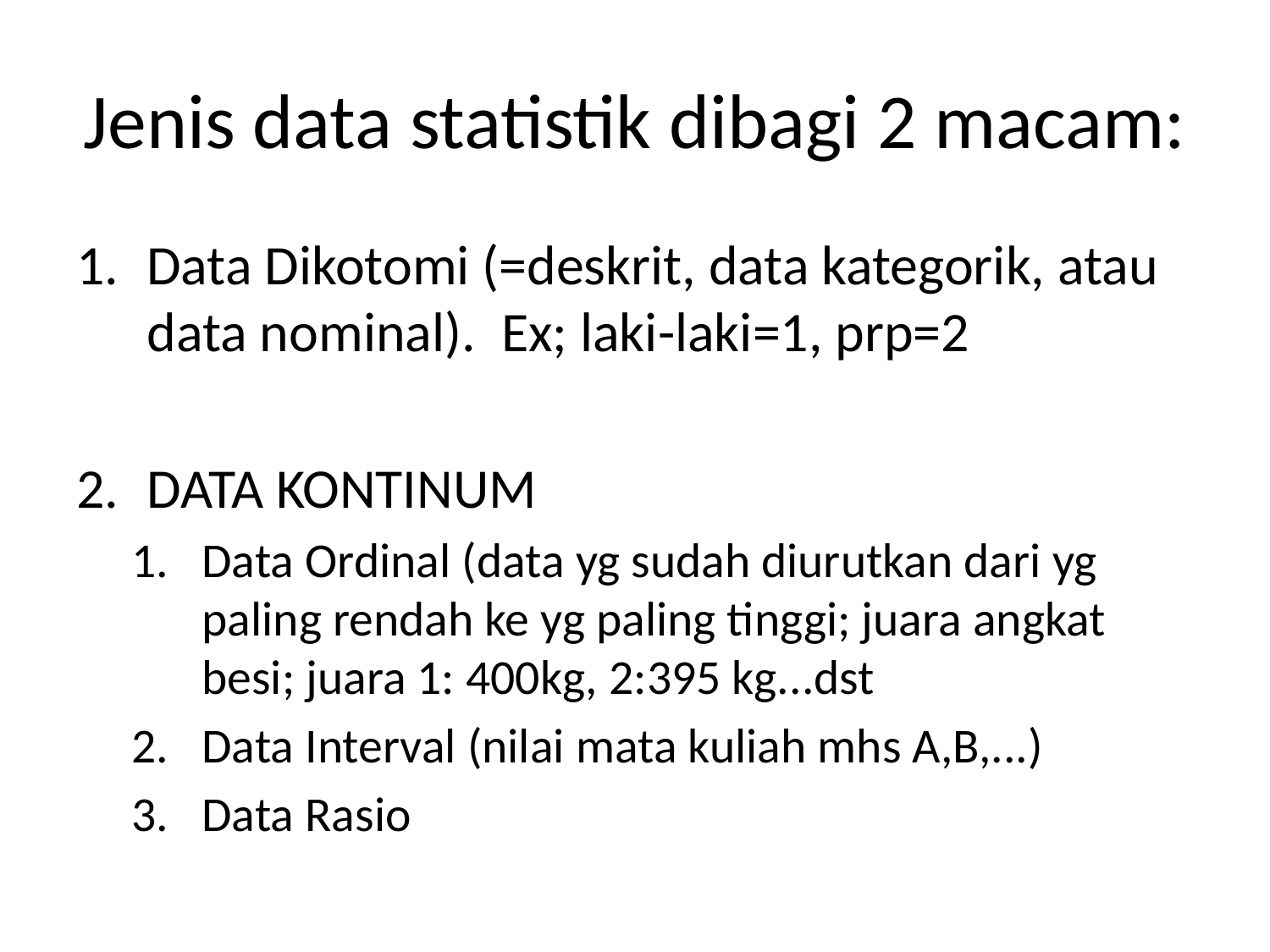

# Jenis data statistik dibagi 2 macam:
Data Dikotomi (=deskrit, data kategorik, atau data nominal).  Ex; laki-laki=1, prp=2

DATA KONTINUM
Data Ordinal (data yg sudah diurutkan dari yg paling rendah ke yg paling tinggi; juara angkat besi; juara 1: 400kg, 2:395 kg...dst
Data Interval (nilai mata kuliah mhs A,B,...)
Data Rasio